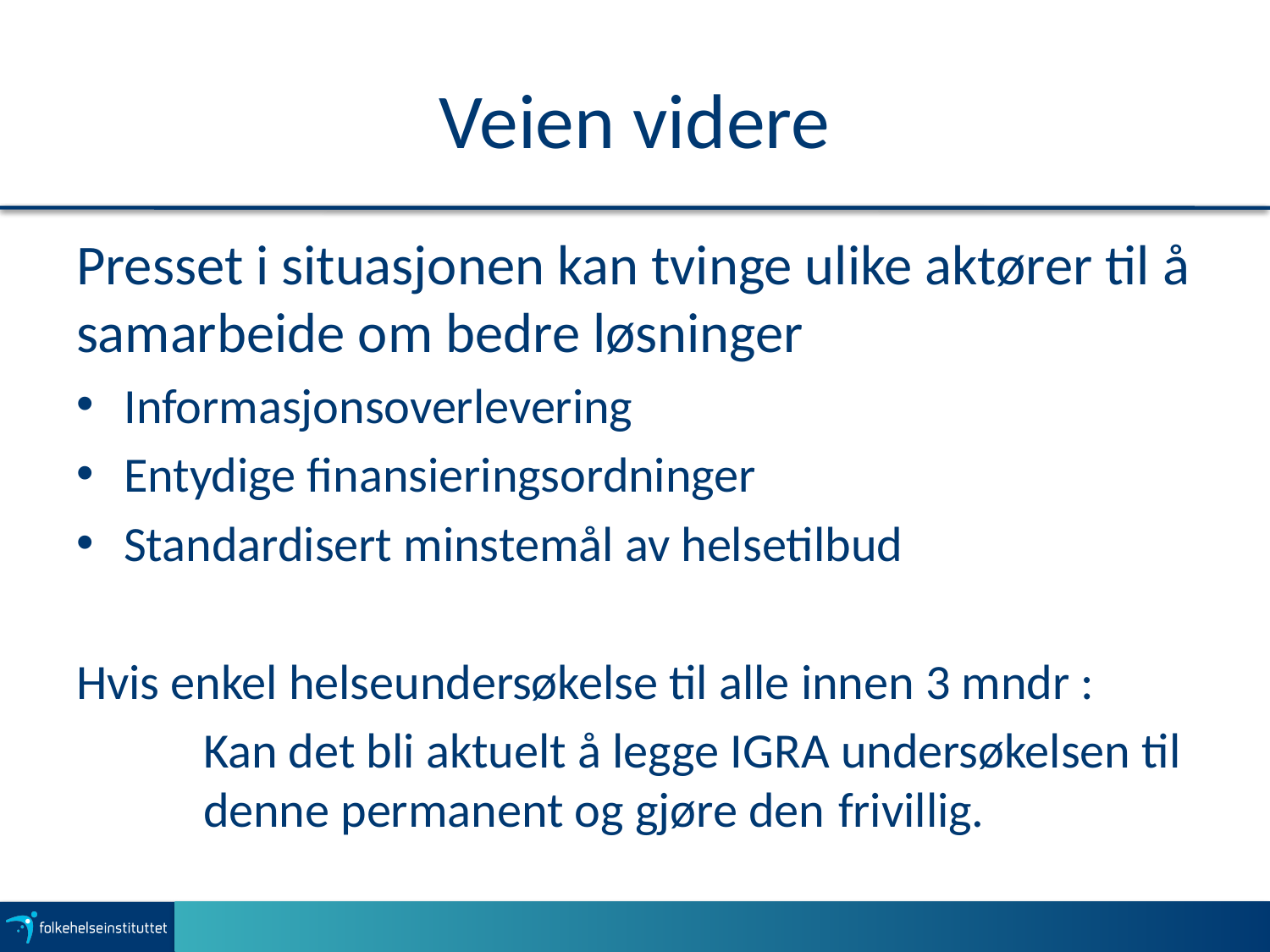

# Veien videre
Presset i situasjonen kan tvinge ulike aktører til å samarbeide om bedre løsninger
Informasjonsoverlevering
Entydige finansieringsordninger
Standardisert minstemål av helsetilbud

Hvis enkel helseundersøkelse til alle innen 3 mndr :
	Kan det bli aktuelt å legge IGRA undersøkelsen til 	denne permanent og gjøre den 	frivillig.